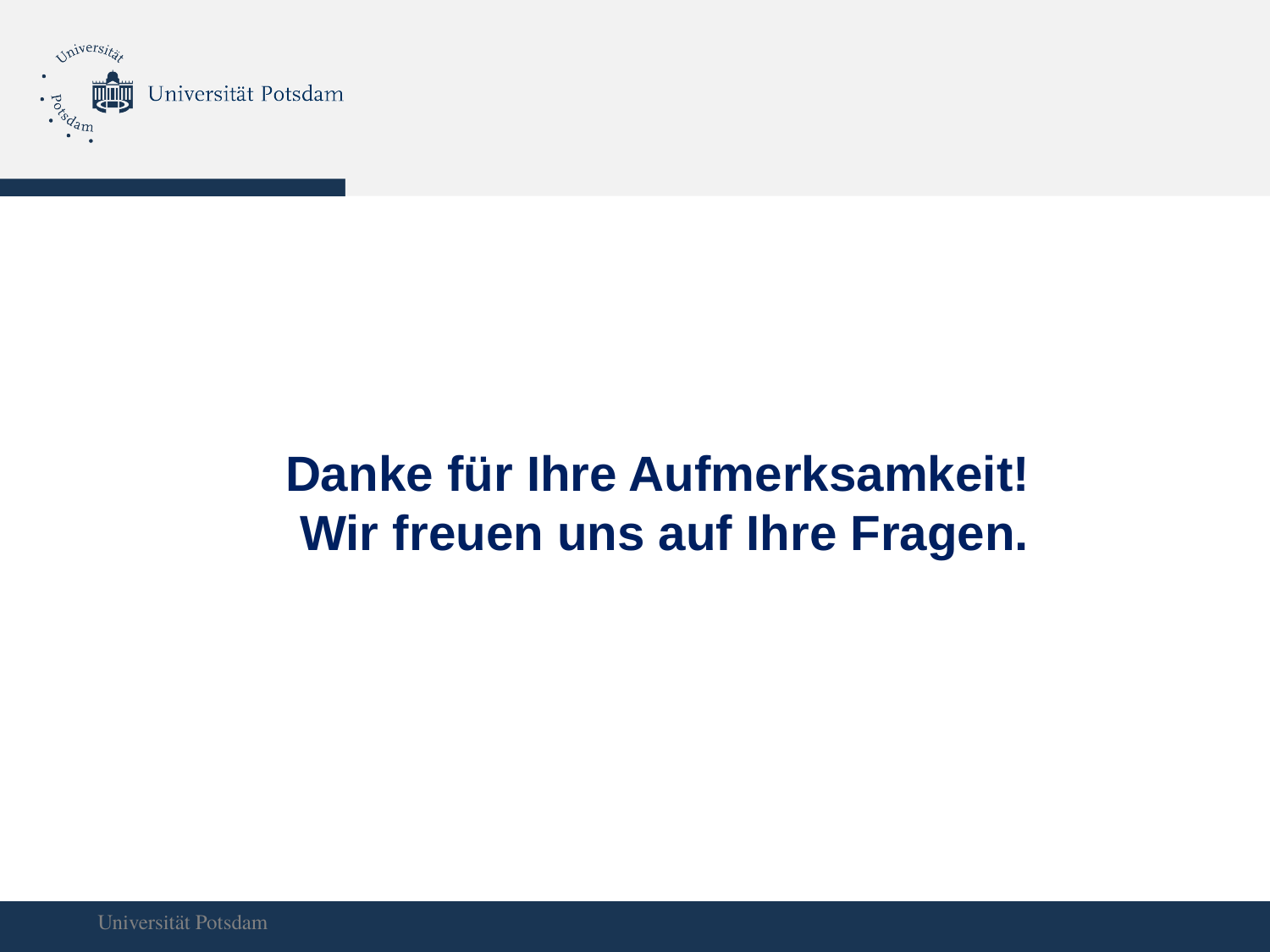

# Danke für Ihre Aufmerksamkeit! Wir freuen uns auf Ihre Fragen.